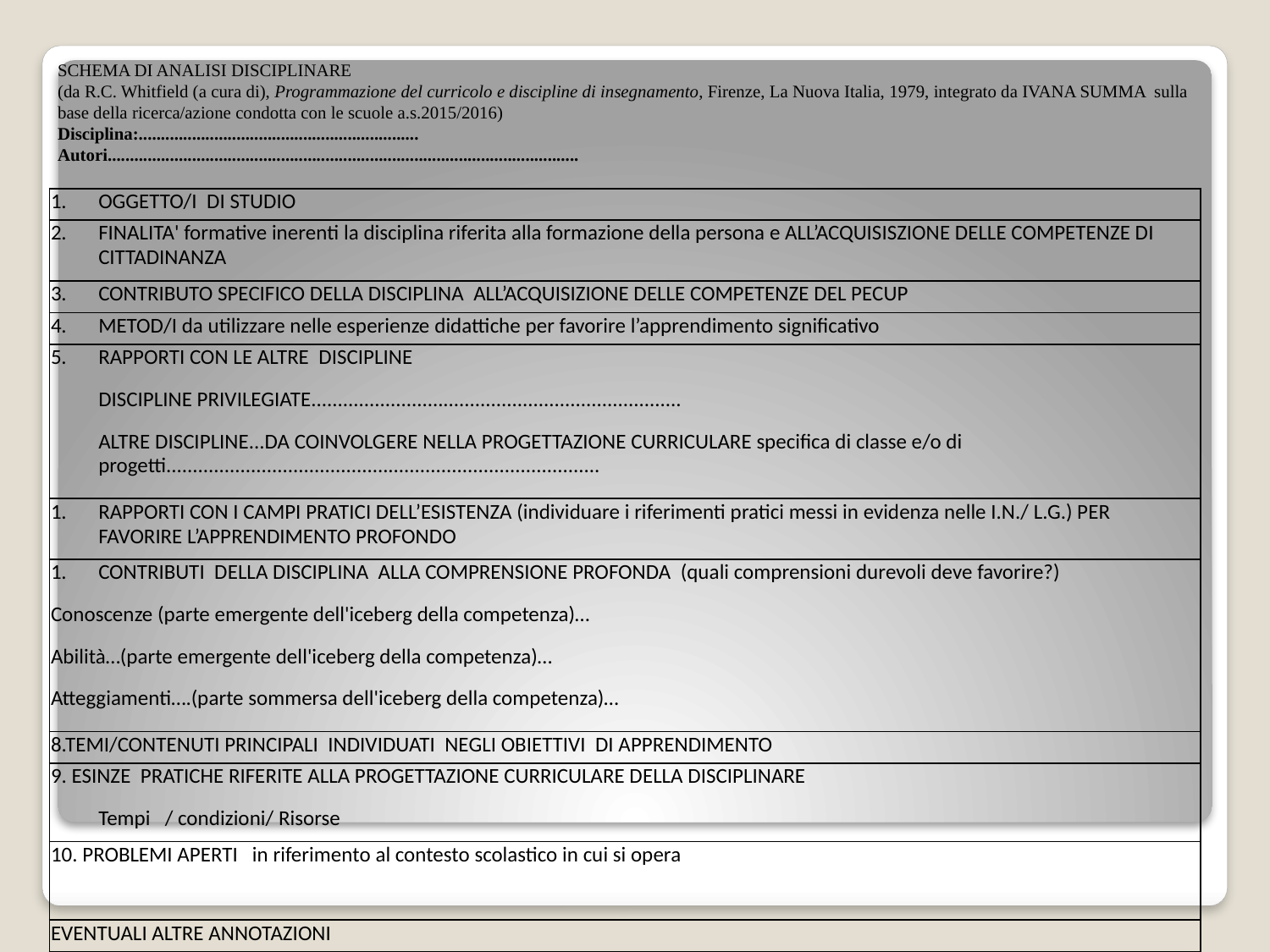

SCHEMA DI ANALISI DISCIPLINARE
(da R.C. Whitfield (a cura di), Programmazione del curricolo e discipline di insegnamento, Firenze, La Nuova Italia, 1979, integrato da IVANA SUMMA  sulla base della ricerca/azione condotta con le scuole a.s.2015/2016)
Disciplina:...............................................................
Autori..........................................................................................................

| OGGETTO/I DI STUDIO |
| --- |
| FINALITA' formative inerenti la disciplina riferita alla formazione della persona e ALL’ACQUISISZIONE DELLE COMPETENZE DI CITTADINANZA |
| CONTRIBUTO SPECIFICO DELLA DISCIPLINA ALL’ACQUISIZIONE DELLE COMPETENZE DEL PECUP |
| METOD/I da utilizzare nelle esperienze didattiche per favorire l’apprendimento significativo |
| RAPPORTI CON LE ALTRE DISCIPLINE DISCIPLINE PRIVILEGIATE...................................................................... ALTRE DISCIPLINE...DA COINVOLGERE NELLA PROGETTAZIONE CURRICULARE specifica di classe e/o di progetti.................................................................................. |
| RAPPORTI CON I CAMPI PRATICI DELL’ESISTENZA (individuare i riferimenti pratici messi in evidenza nelle I.N./ L.G.) PER FAVORIRE L’APPRENDIMENTO PROFONDO |
| CONTRIBUTI DELLA DISCIPLINA ALLA COMPRENSIONE PROFONDA (quali comprensioni durevoli deve favorire?) Conoscenze (parte emergente dell'iceberg della competenza)… Abilità…(parte emergente dell'iceberg della competenza)… Atteggiamenti….(parte sommersa dell'iceberg della competenza)… |
| 8.TEMI/CONTENUTI PRINCIPALI INDIVIDUATI NEGLI OBIETTIVI DI APPRENDIMENTO |
| 9. ESINZE PRATICHE RIFERITE ALLA PROGETTAZIONE CURRICULARE DELLA DISCIPLINARE Tempi / condizioni/ Risorse |
| 10. PROBLEMI APERTI in riferimento al contesto scolastico in cui si opera |
| EVENTUALI ALTRE ANNOTAZIONI |